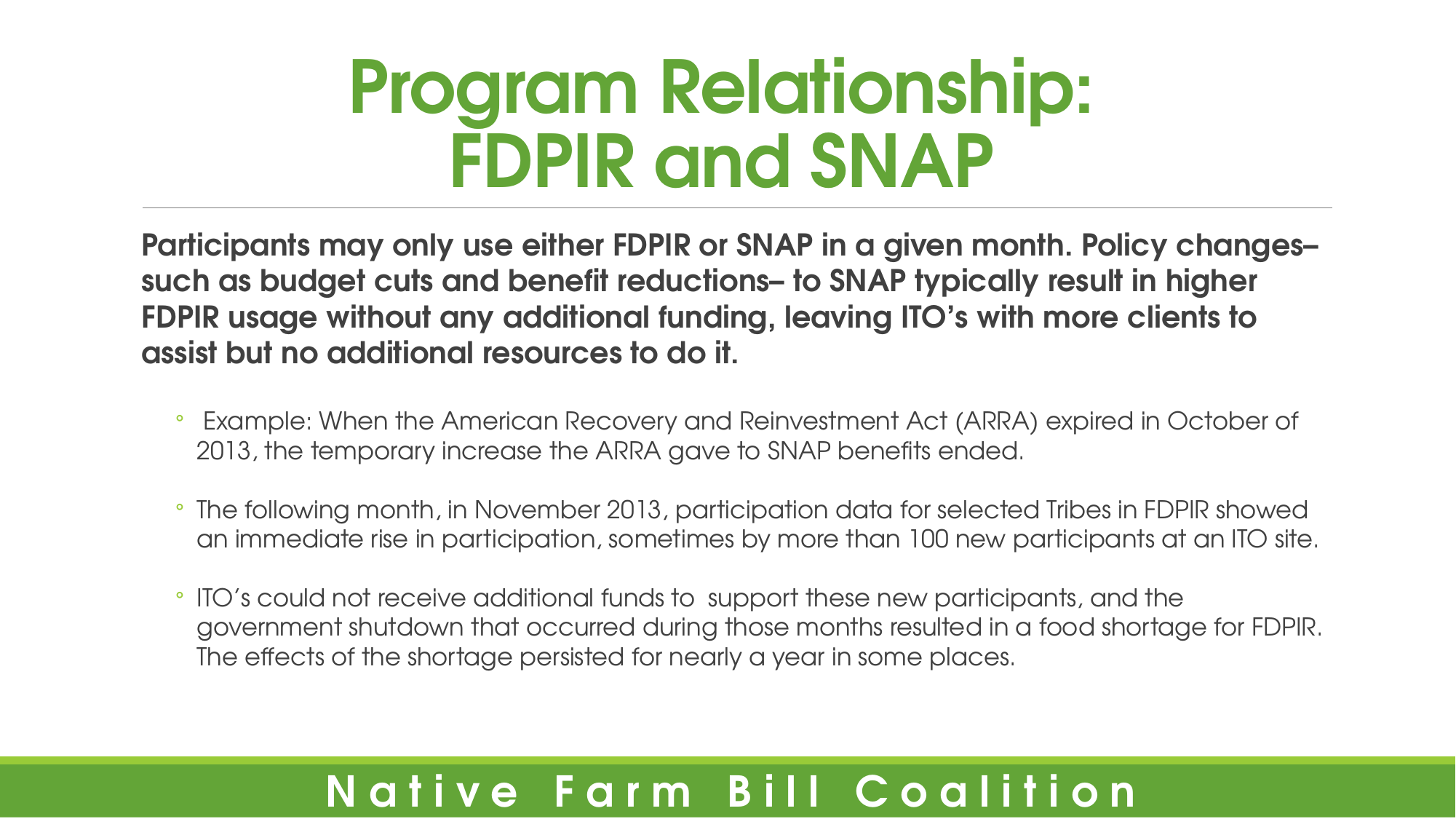

# Program Relationship: FDPIR and SNAP
Participants may only use either FDPIR or SNAP in a given month. Policy changes– such as budget cuts and benefit reductions– to SNAP typically result in higher FDPIR usage without any additional funding, leaving ITO’s with more clients to assist but no additional resources to do it.
 Example: When the American Recovery and Reinvestment Act (ARRA) expired in October of 2013, the temporary increase the ARRA gave to SNAP benefits ended.
The following month, in November 2013, participation data for selected Tribes in FDPIR showed an immediate rise in participation, sometimes by more than 100 new participants at an ITO site.
ITO’s could not receive additional funds to  support these new participants, and the government shutdown that occurred during those months resulted in a food shortage for FDPIR. The effects of the shortage persisted for nearly a year in some places.

Native Farm Bill Coalition